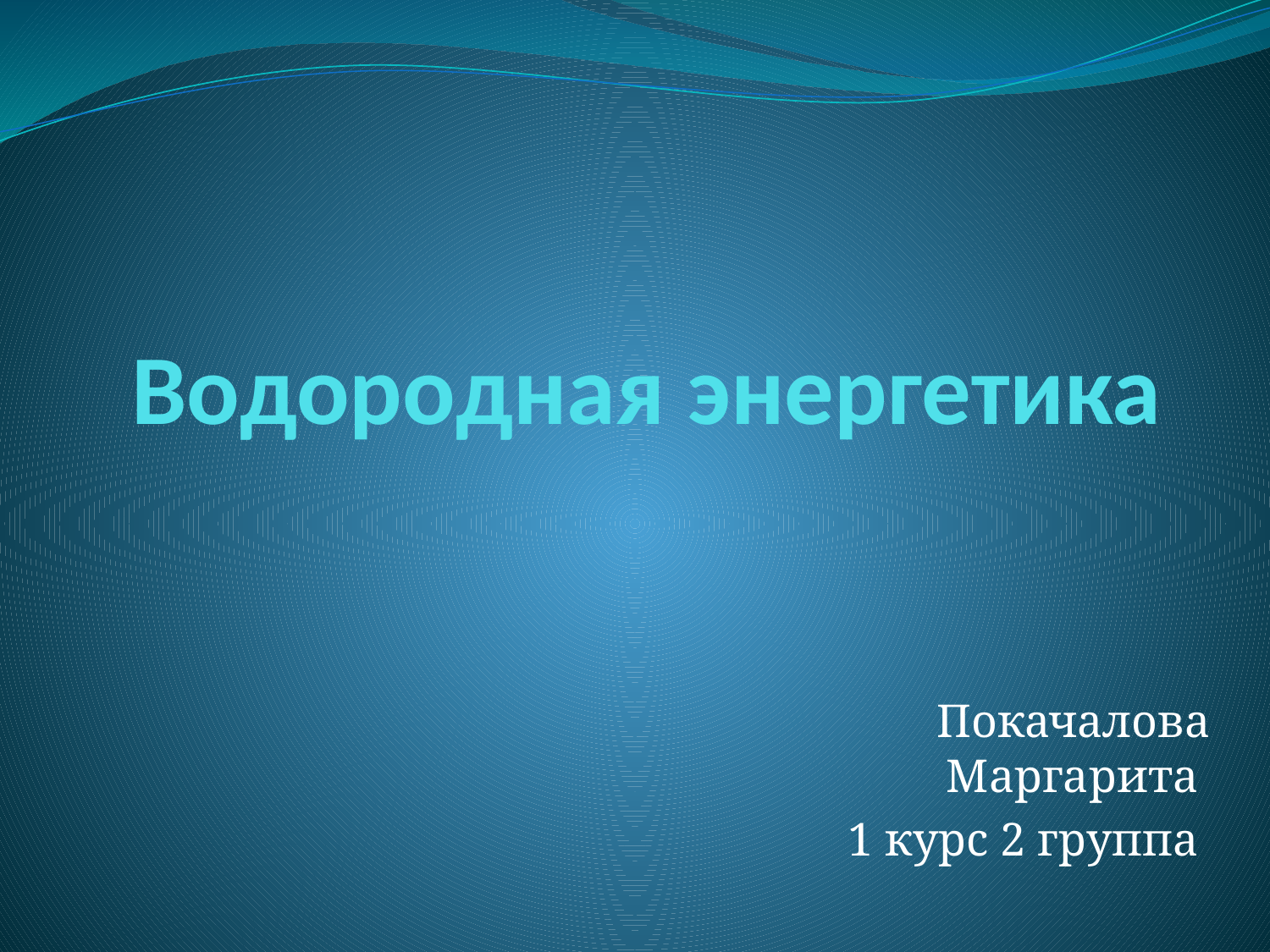

# Водородная энергетика
Покачалова Маргарита
1 курс 2 группа